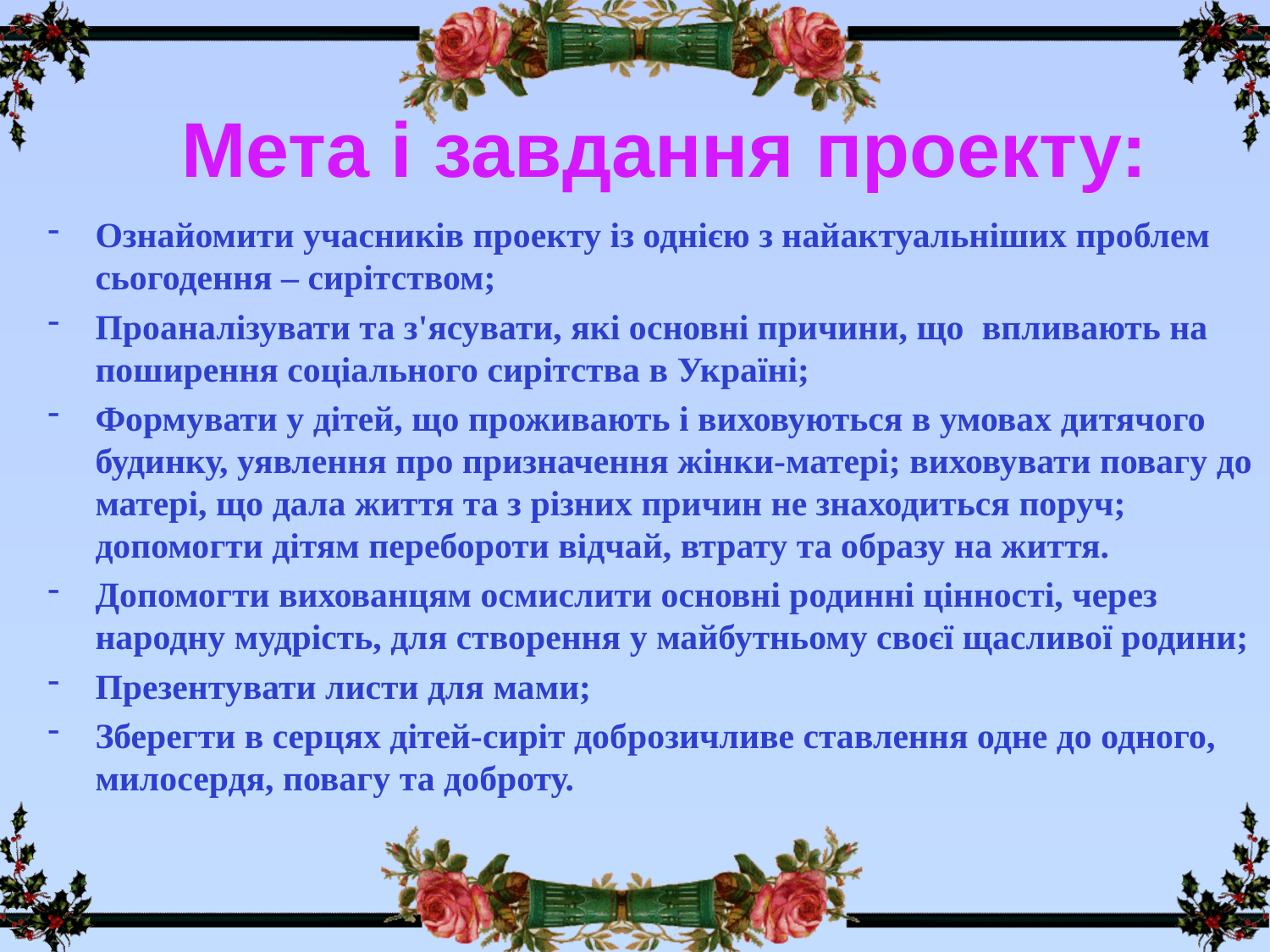

# Мета і завдання проекту:
Ознайомити учасників проекту із однією з найактуальніших проблем сьогодення – сирітством;
Проаналізувати та з'ясувати, які основні причини, що  впливають на поширення соціального сирітства в Україні;
Формувати у дітей, що проживають і виховуються в умовах дитячого будинку, уявлення про призначення жінки-матері; виховувати повагу до матері, що дала життя та з різних причин не знаходиться поруч; допомогти дітям перебороти відчай, втрату та образу на життя.
Допомогти вихованцям осмислити основні родинні цінності, через народну мудрість, для створення у майбутньому своєї щасливої родини;
Презентувати листи для мами;
Зберегти в серцях дітей-сиріт доброзичливе ставлення одне до одного, милосердя, повагу та доброту.